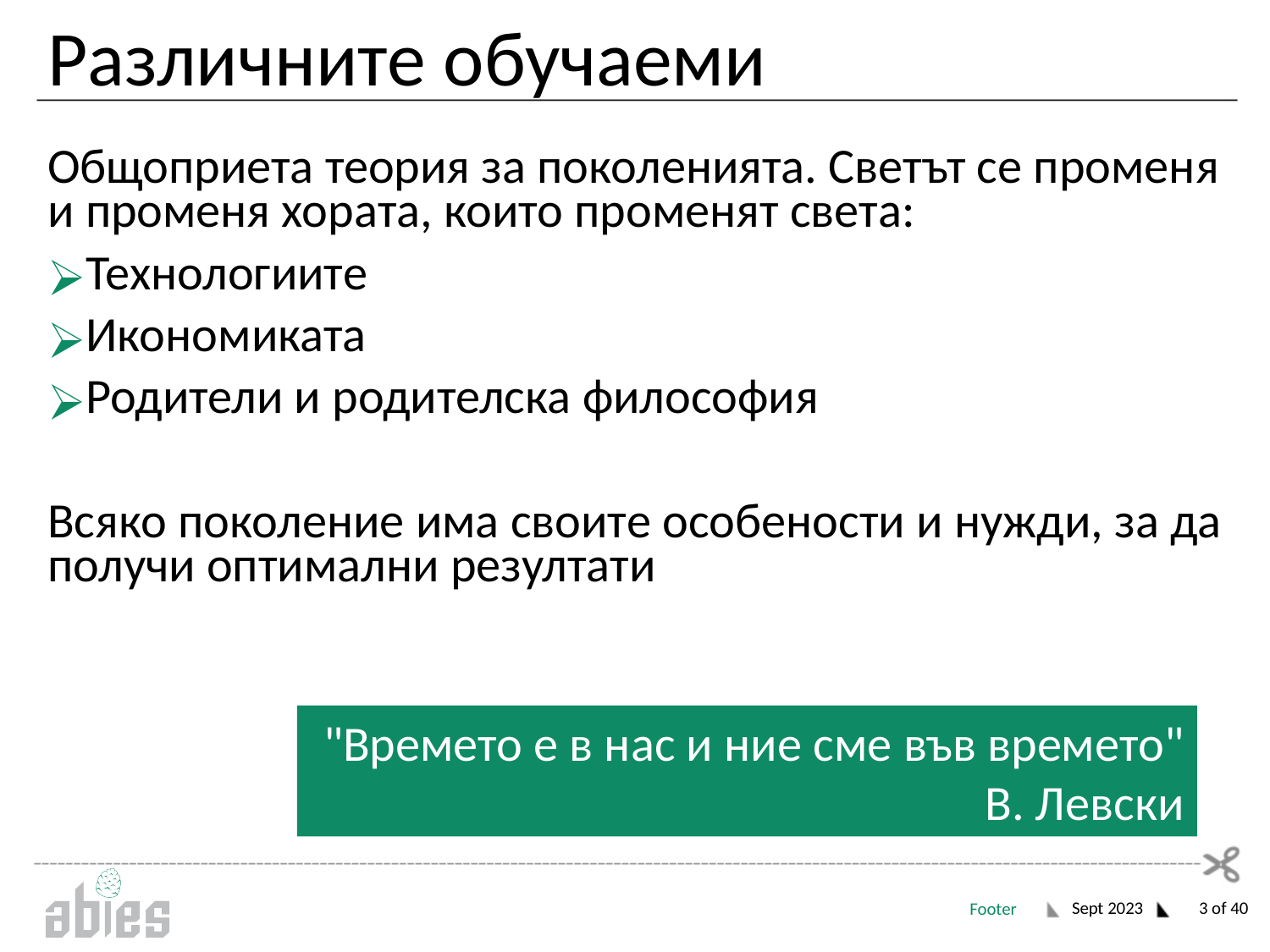

# Различните обучаеми
Общоприета теория за поколенията. Светът се променя и променя хората, които променят света:
Технологиите
Икономиката
Родители и родителска философия

Всяко поколение има своите особености и нужди, за да получи оптимални резултати
"Времето е в нас и ние сме във времето"
В. Левски
Sept 2023
3 of 40
Footer